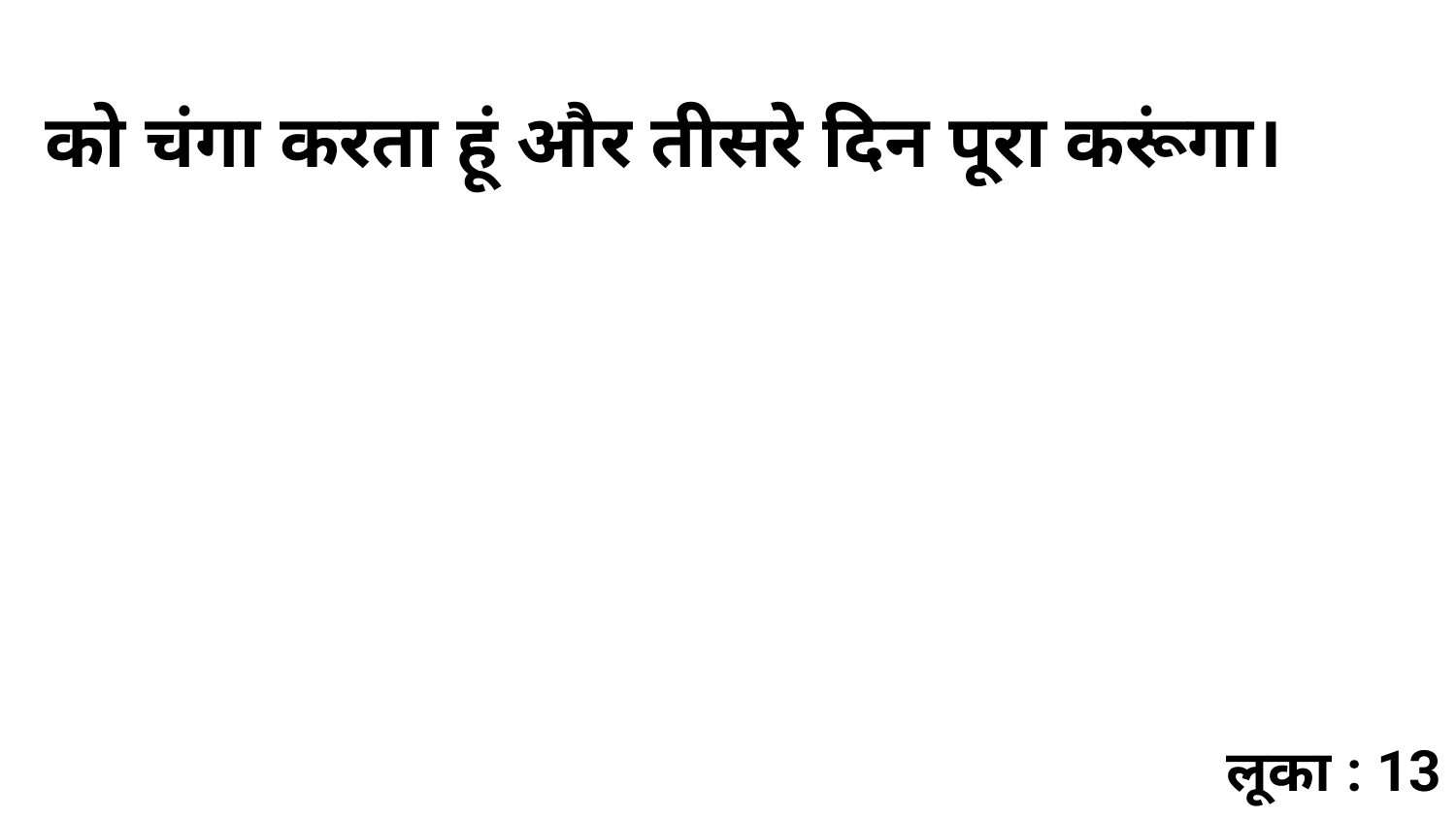

को चंगा करता हूं और तीसरे दिन पूरा करूंगा।
लूका : 13